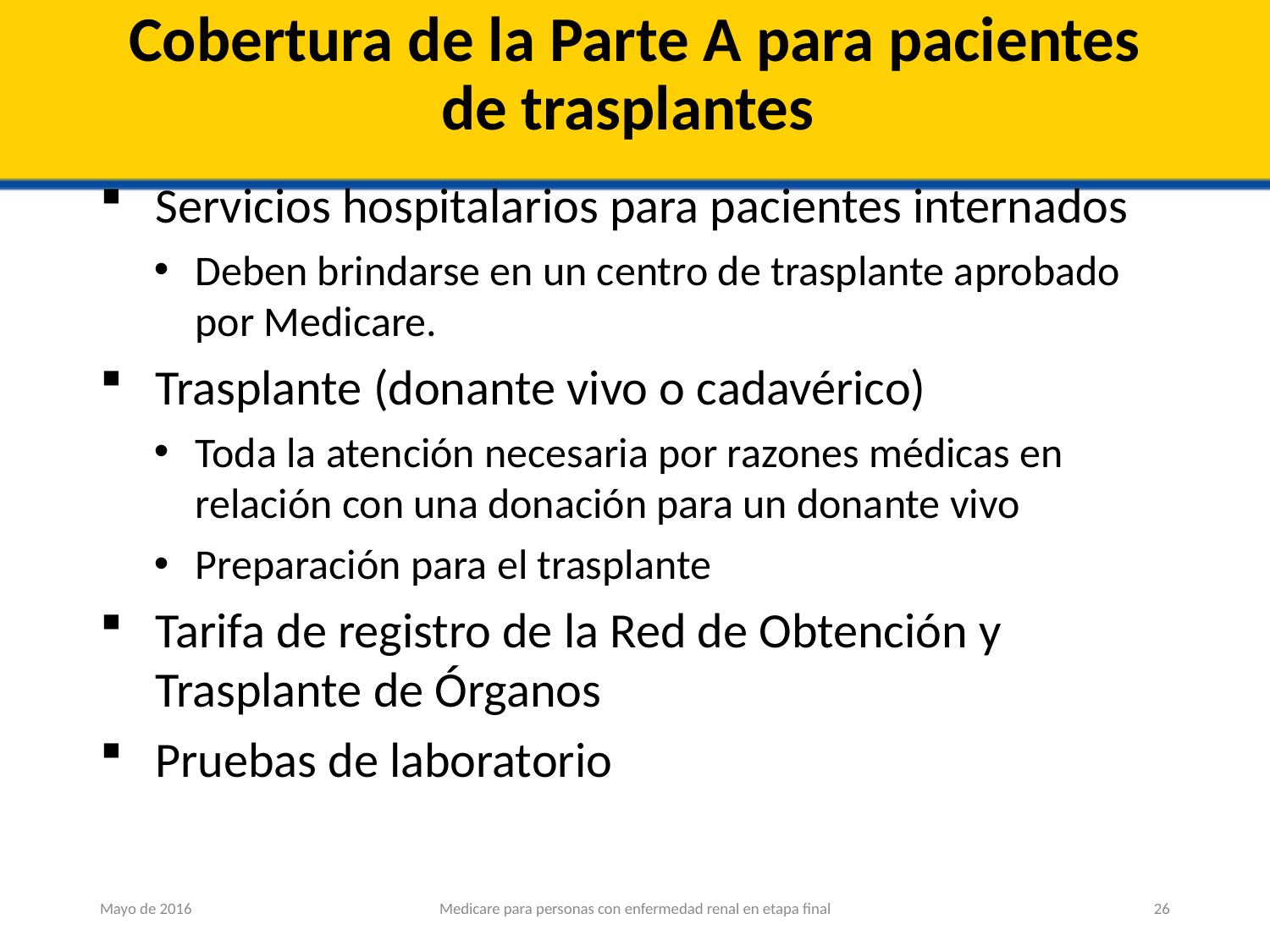

# Cobertura de la Parte A para pacientes de trasplantes
Servicios hospitalarios para pacientes internados
Deben brindarse en un centro de trasplante aprobado por Medicare.
Trasplante (donante vivo o cadavérico)
Toda la atención necesaria por razones médicas en relación con una donación para un donante vivo
Preparación para el trasplante
Tarifa de registro de la Red de Obtención y Trasplante de Órganos
Pruebas de laboratorio
Mayo de 2016
Medicare para personas con enfermedad renal en etapa final
26